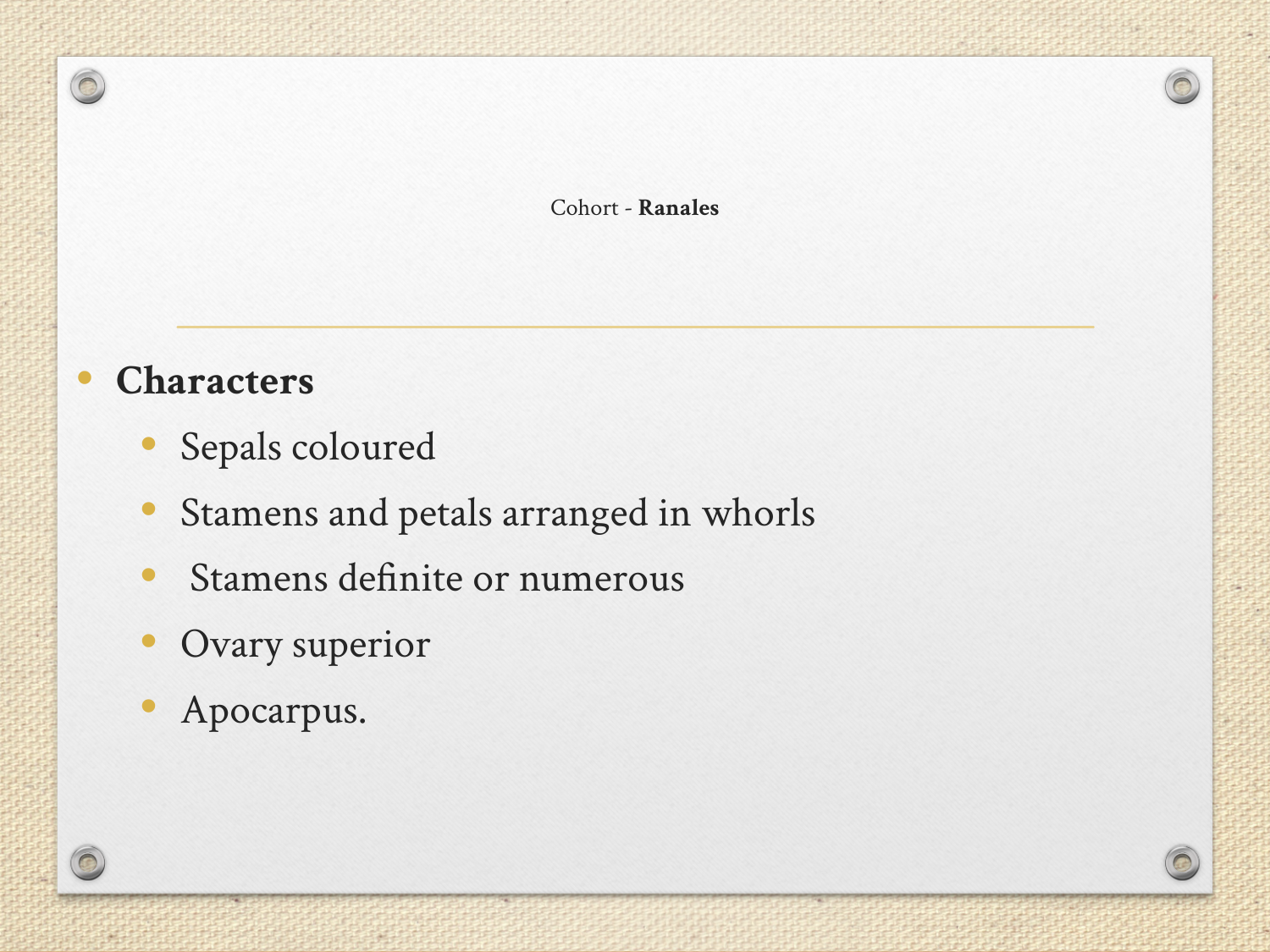

# Cohort - Ranales
Characters
Sepals coloured
Stamens and petals arranged in whorls
 Stamens definite or numerous
Ovary superior
Apocarpus.